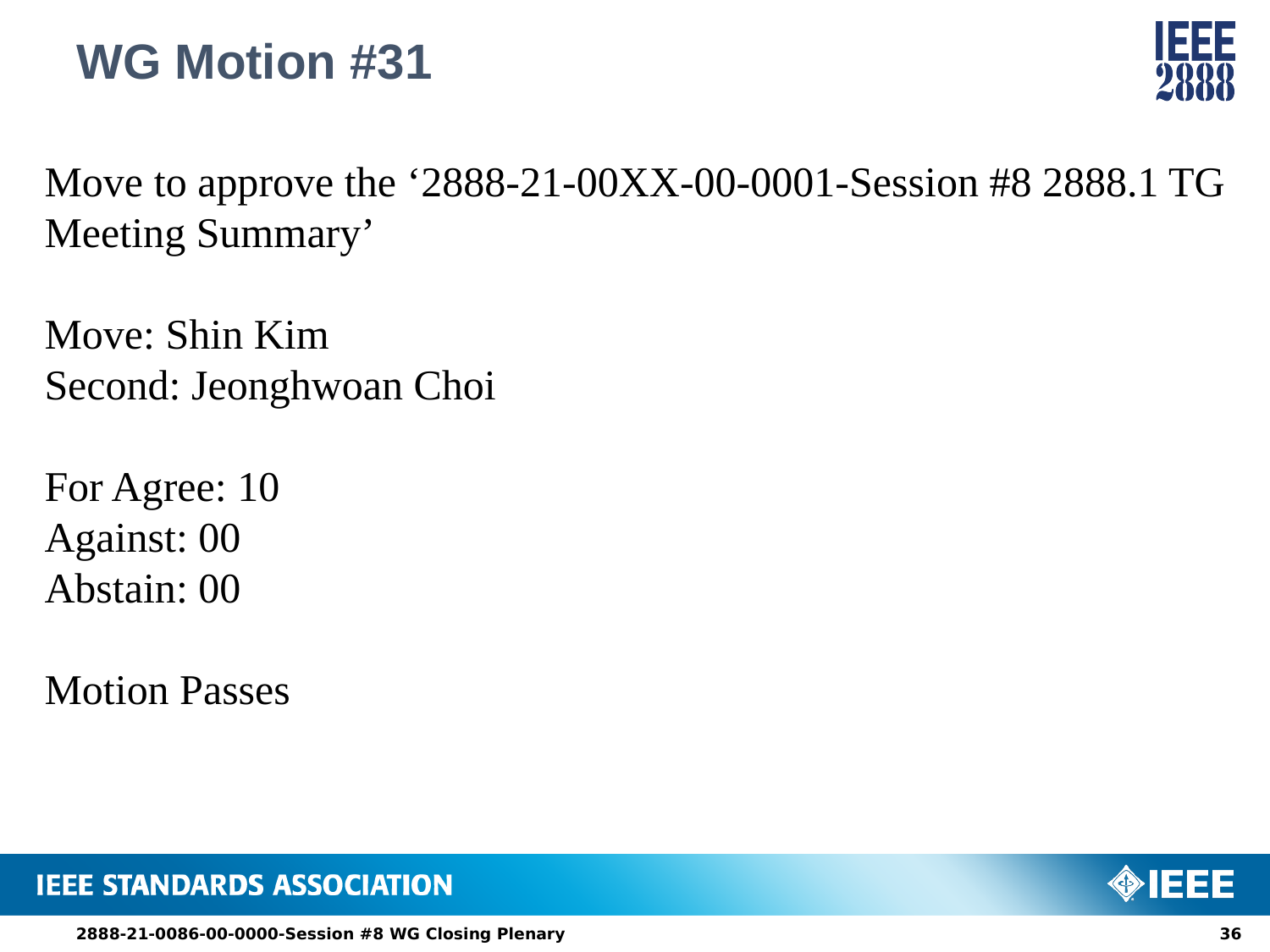

# WG Motion #31
Move to approve the ‘2888-21-00XX-00-0001-Session #8 2888.1 TG Meeting Summary’

Move: Shin Kim
Second: Jeonghwoan Choi

For Agree: 10
Against: 00
Abstain: 00

Motion Passes
2888-21-0086-00-0000-Session #8 WG Closing Plenary
36